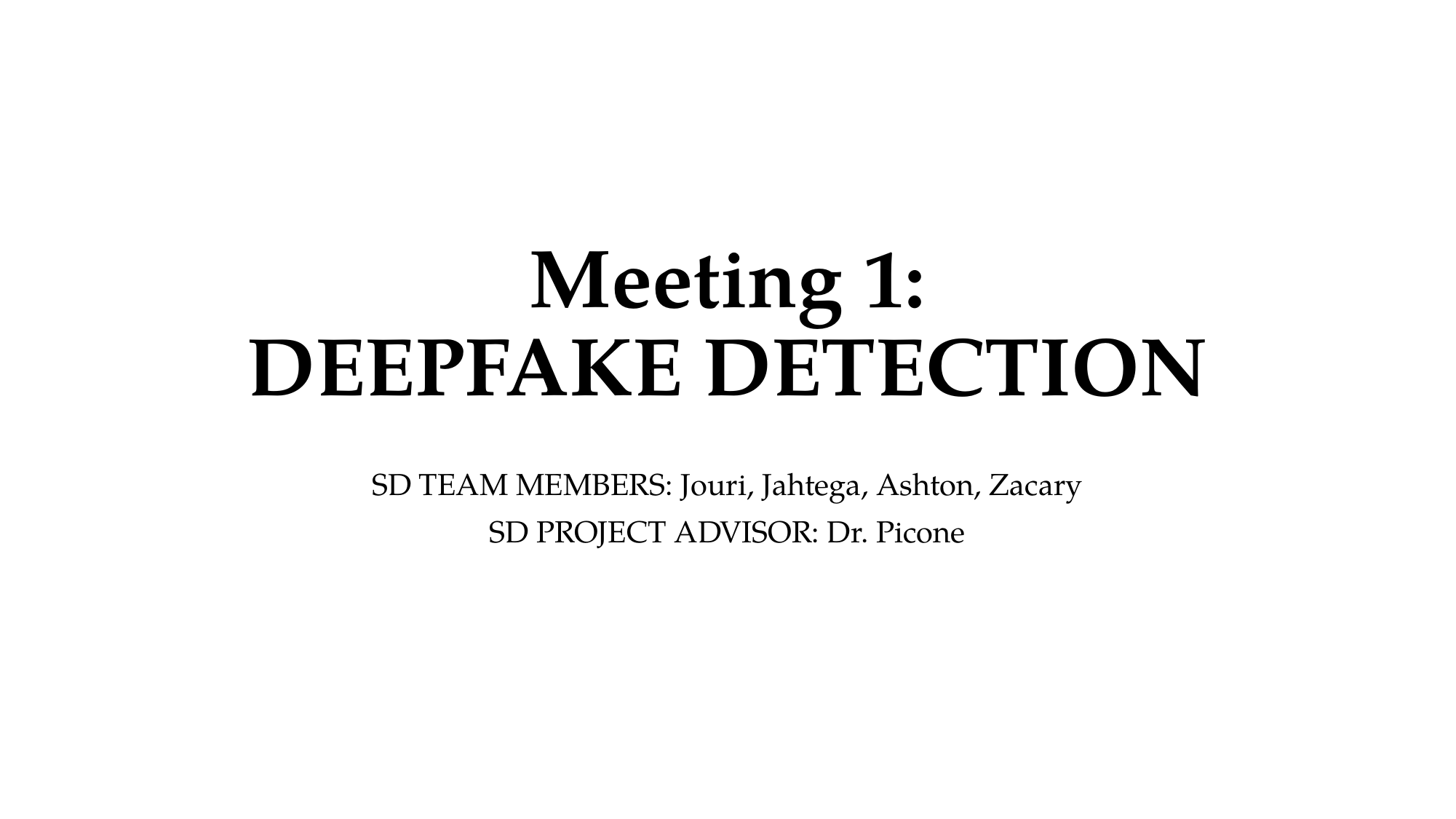

# Meeting 1: DEEPFAKE DETECTION
SD TEAM MEMBERS: Jouri, Jahtega, Ashton, Zacary
SD PROJECT ADVISOR: Dr. Picone